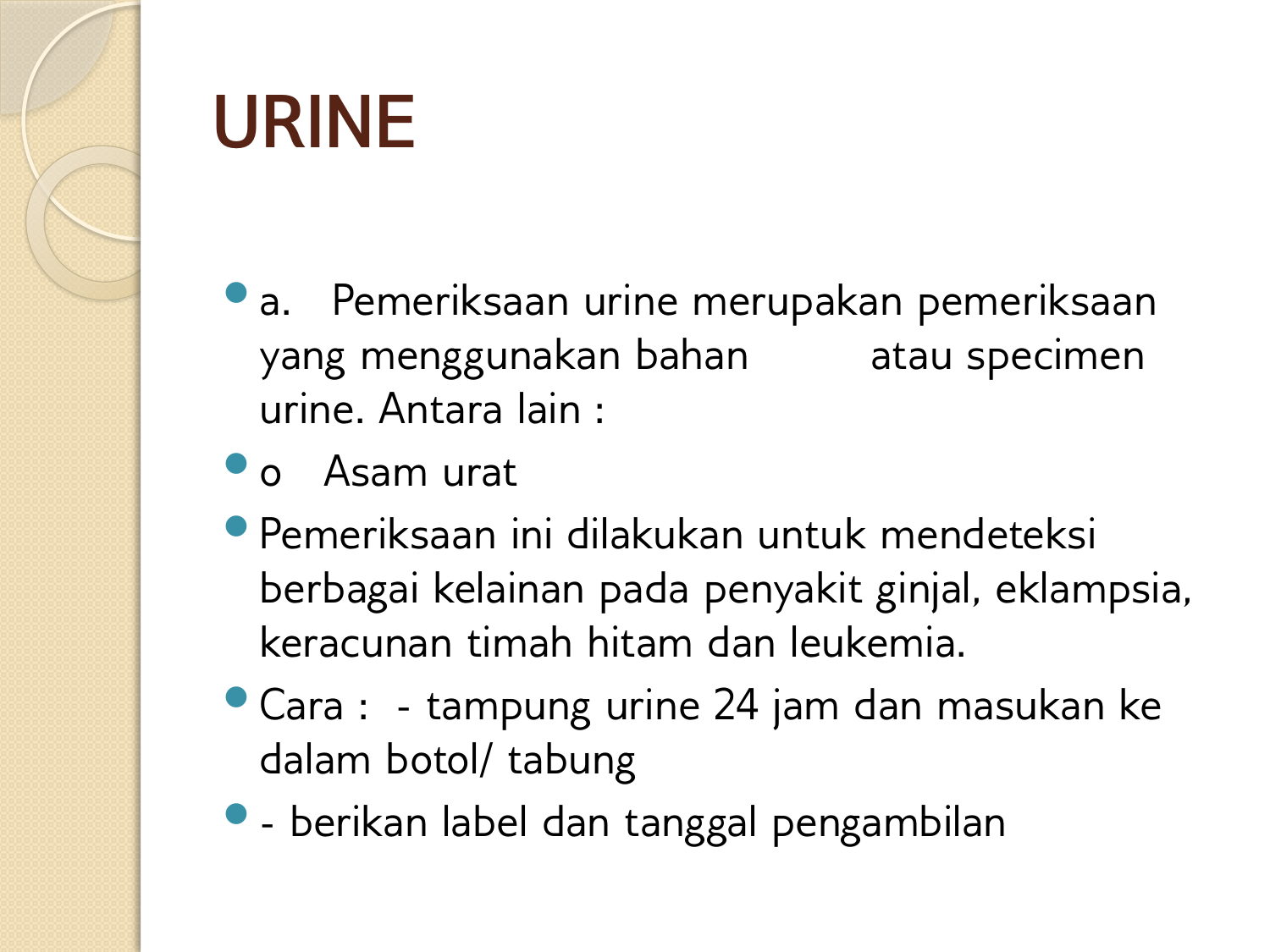

# URINE

a.   Pemeriksaan urine merupakan pemeriksaan yang menggunakan bahan         atau specimen urine. Antara lain :
o   Asam urat
Pemeriksaan ini dilakukan untuk mendeteksi berbagai kelainan pada penyakit ginjal, eklampsia, keracunan timah hitam dan leukemia.
Cara :  - tampung urine 24 jam dan masukan ke dalam botol/ tabung
- berikan label dan tanggal pengambilan